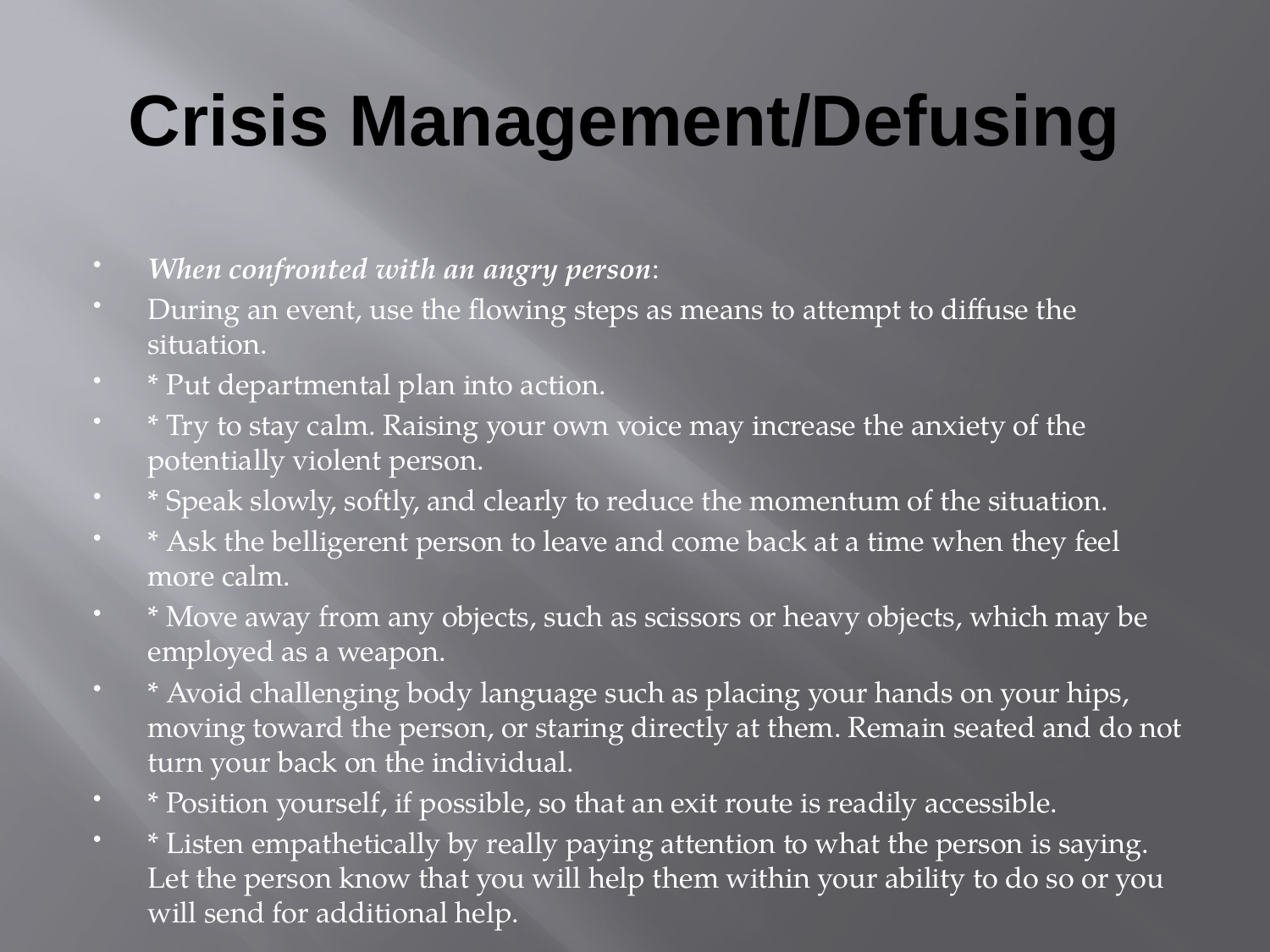

# Crisis Management/Defusing
When confronted with an angry person:
During an event, use the flowing steps as means to attempt to diffuse the situation.
* Put departmental plan into action.
* Try to stay calm. Raising your own voice may increase the anxiety of the potentially violent person.
* Speak slowly, softly, and clearly to reduce the momentum of the situation.
* Ask the belligerent person to leave and come back at a time when they feel more calm.
* Move away from any objects, such as scissors or heavy objects, which may be employed as a weapon.
* Avoid challenging body language such as placing your hands on your hips, moving toward the person, or staring directly at them. Remain seated and do not turn your back on the individual.
* Position yourself, if possible, so that an exit route is readily accessible.
* Listen empathetically by really paying attention to what the person is saying. Let the person know that you will help them within your ability to do so or you will send for additional help.